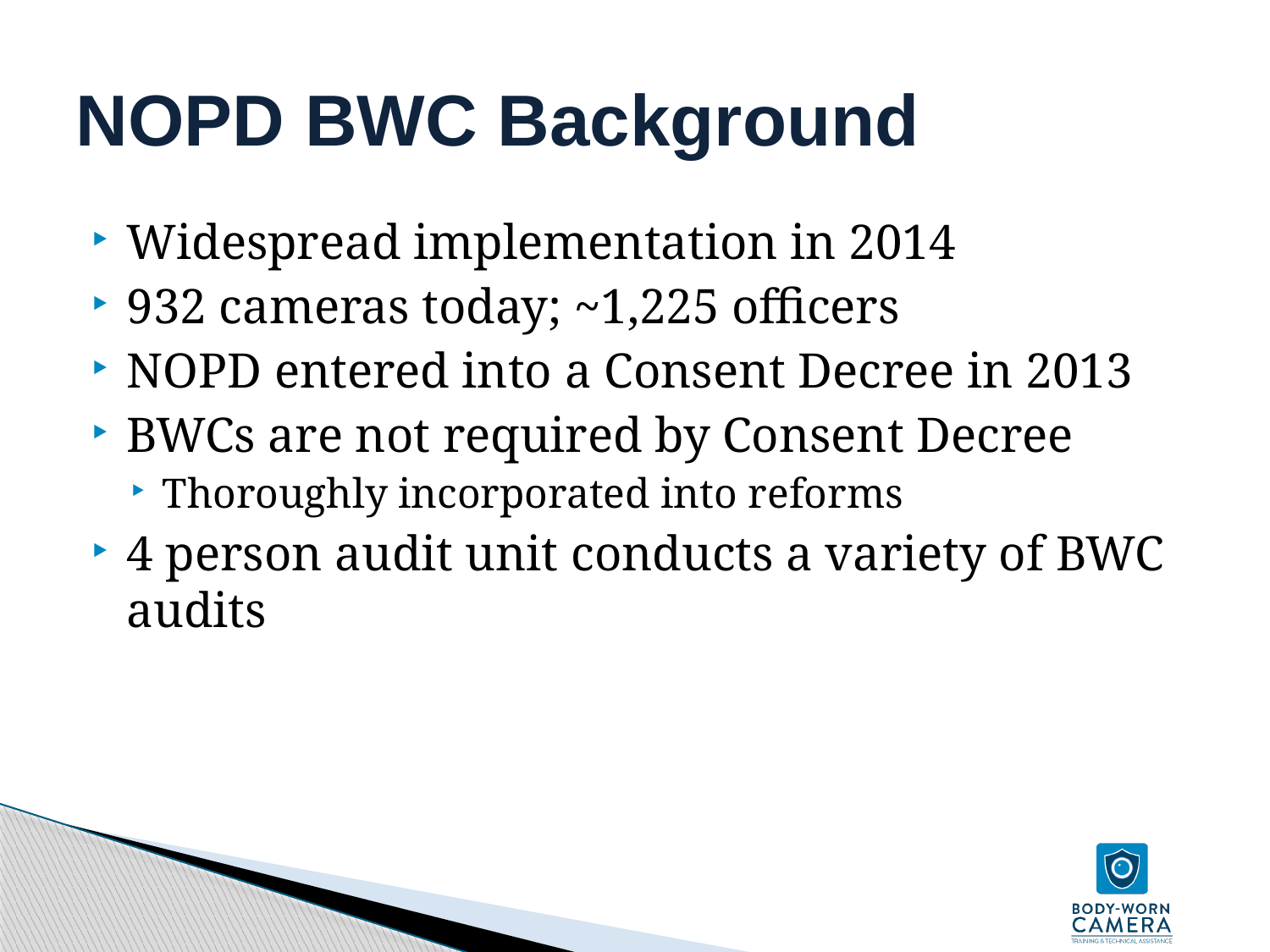

# NOPD BWC Background
Widespread implementation in 2014
932 cameras today; ~1,225 officers
NOPD entered into a Consent Decree in 2013
BWCs are not required by Consent Decree
Thoroughly incorporated into reforms
4 person audit unit conducts a variety of BWC audits